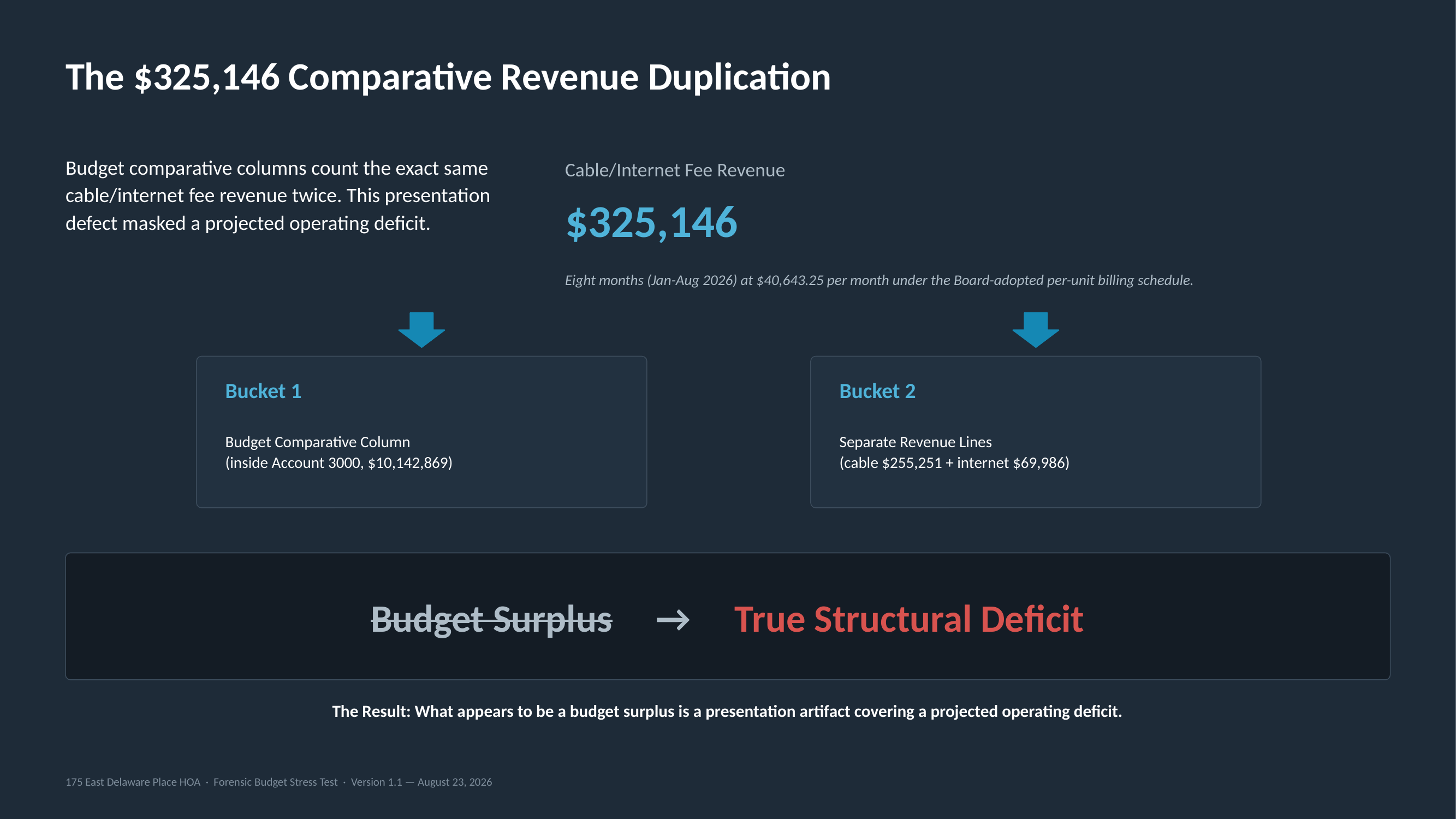

The $325,146 Comparative Revenue Duplication
Budget comparative columns count the exact same cable/internet fee revenue twice. This presentation defect masked a projected operating deficit.
Cable/Internet Fee Revenue
$325,146
Eight months (Jan-Aug 2026) at $40,643.25 per month under the Board-adopted per-unit billing schedule.

Bucket 1
Bucket 2
Budget Comparative Column
(inside Account 3000, $10,142,869)
Separate Revenue Lines
(cable $255,251 + internet $69,986)

Budget Surplus     →     True Structural Deficit
The Result: What appears to be a budget surplus is a presentation artifact covering a projected operating deficit.
175 East Delaware Place HOA  ·  Forensic Budget Stress Test  ·  Version 1.1 — August 23, 2026